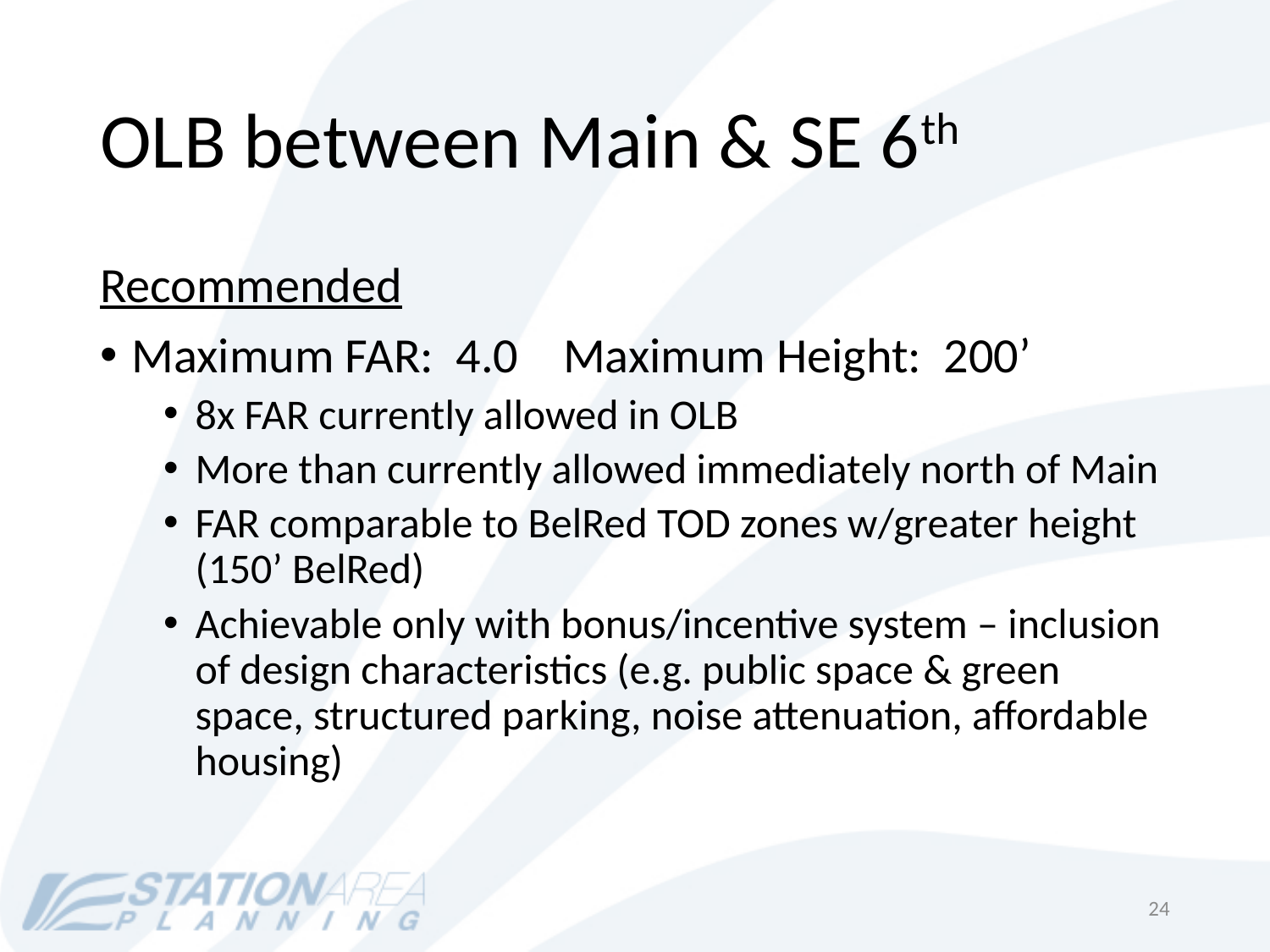

# OLB between Main & SE 6th
Recommended
Maximum FAR:  4.0    Maximum Height:  200’
8x FAR currently allowed in OLB
More than currently allowed immediately north of Main
FAR comparable to BelRed TOD zones w/greater height (150’ BelRed)
Achievable only with bonus/incentive system – inclusion of design characteristics (e.g. public space & green space, structured parking, noise attenuation, affordable housing)
24